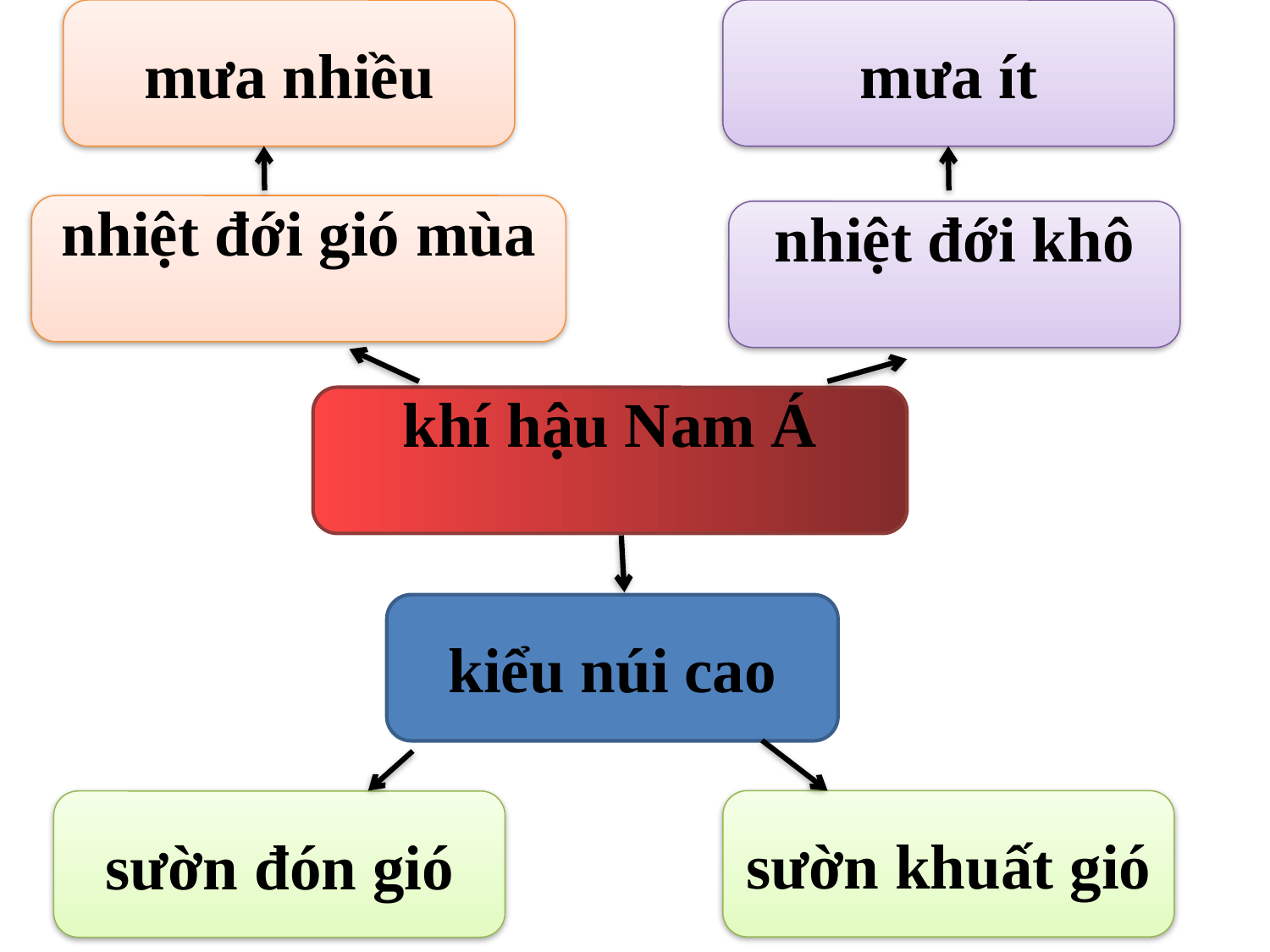

mưa nhiều
mưa ít
#
nhiệt đới gió mùa

nhiệt đới khô

khí hậu Nam Á

kiểu núi cao
sườn khuất gió
sườn đón gió